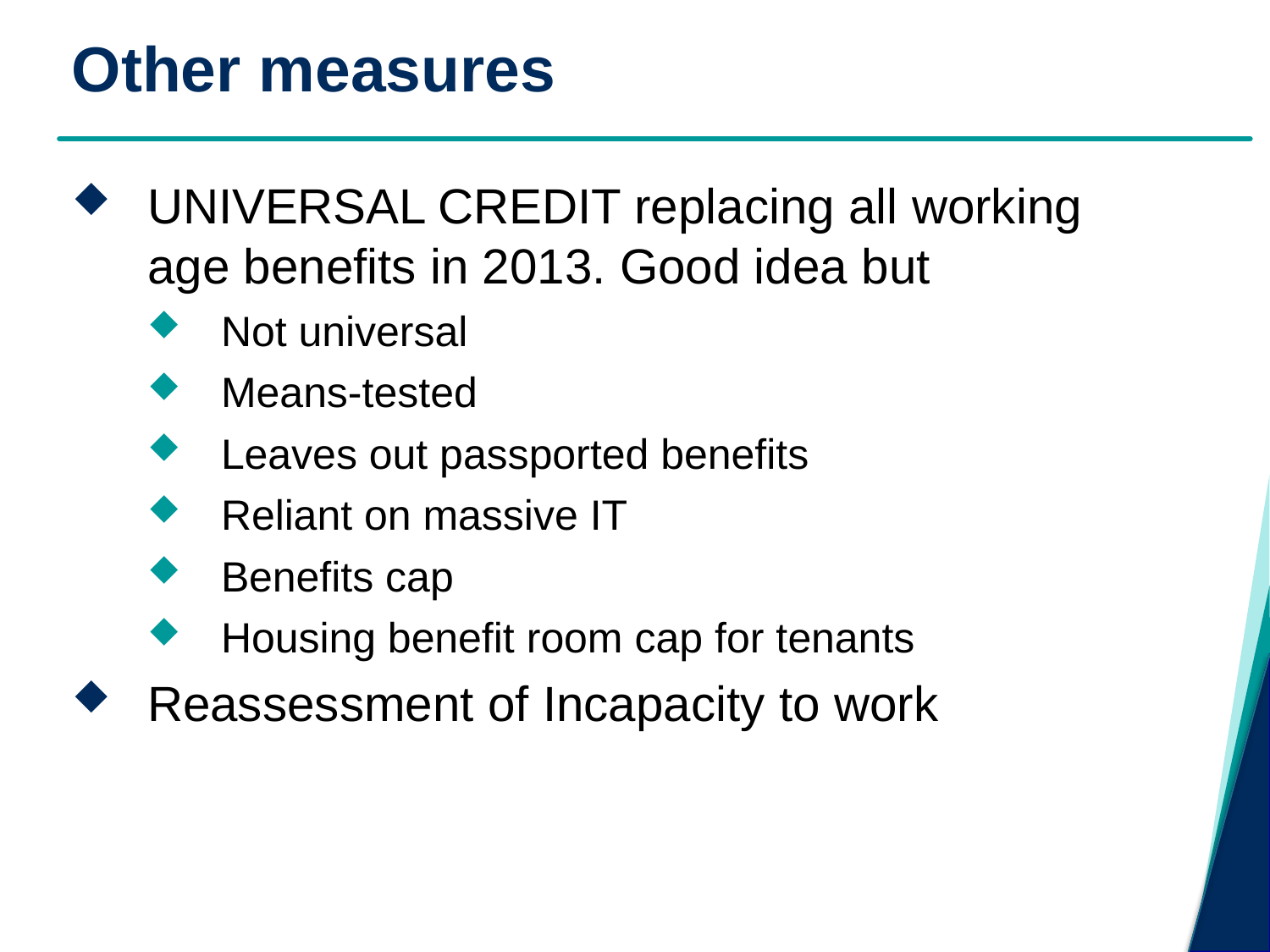

# Other measures
UNIVERSAL CREDIT replacing all working age benefits in 2013. Good idea but
Not universal
Means-tested
Leaves out passported benefits
Reliant on massive IT
Benefits cap
Housing benefit room cap for tenants
Reassessment of Incapacity to work